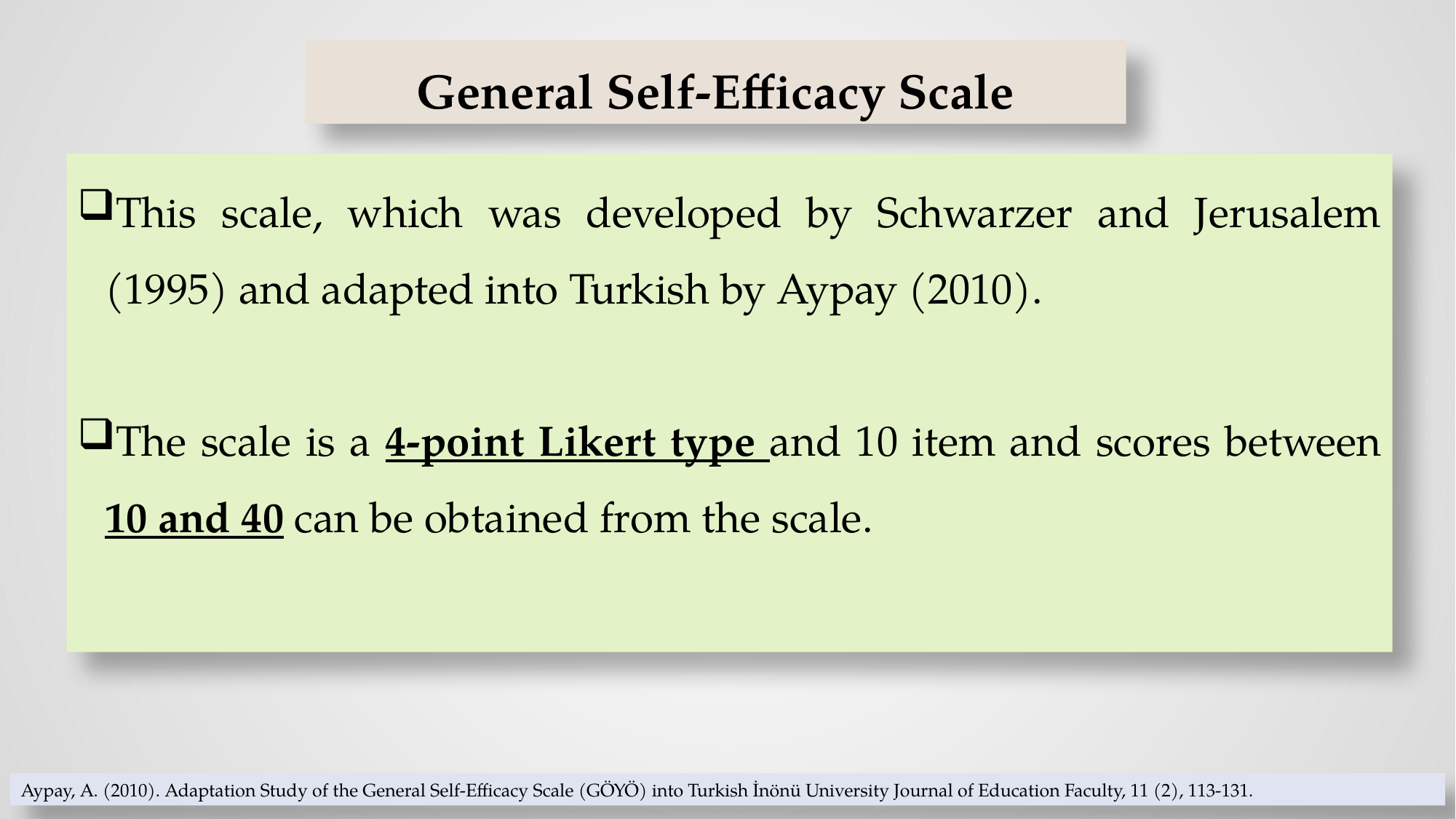

# General Self-Efficacy Scale
This scale, which was developed by Schwarzer and Jerusalem (1995) and adapted into Turkish by Aypay (2010).

The scale is a 4-point Likert type and 10 item and scores between 10 and 40 can be obtained from the scale.

Aypay, A. (2010). Adaptation Study of the General Self-Efficacy Scale (GÖYÖ) into Turkish İnönü University Journal of Education Faculty, 11 (2), 113-131.